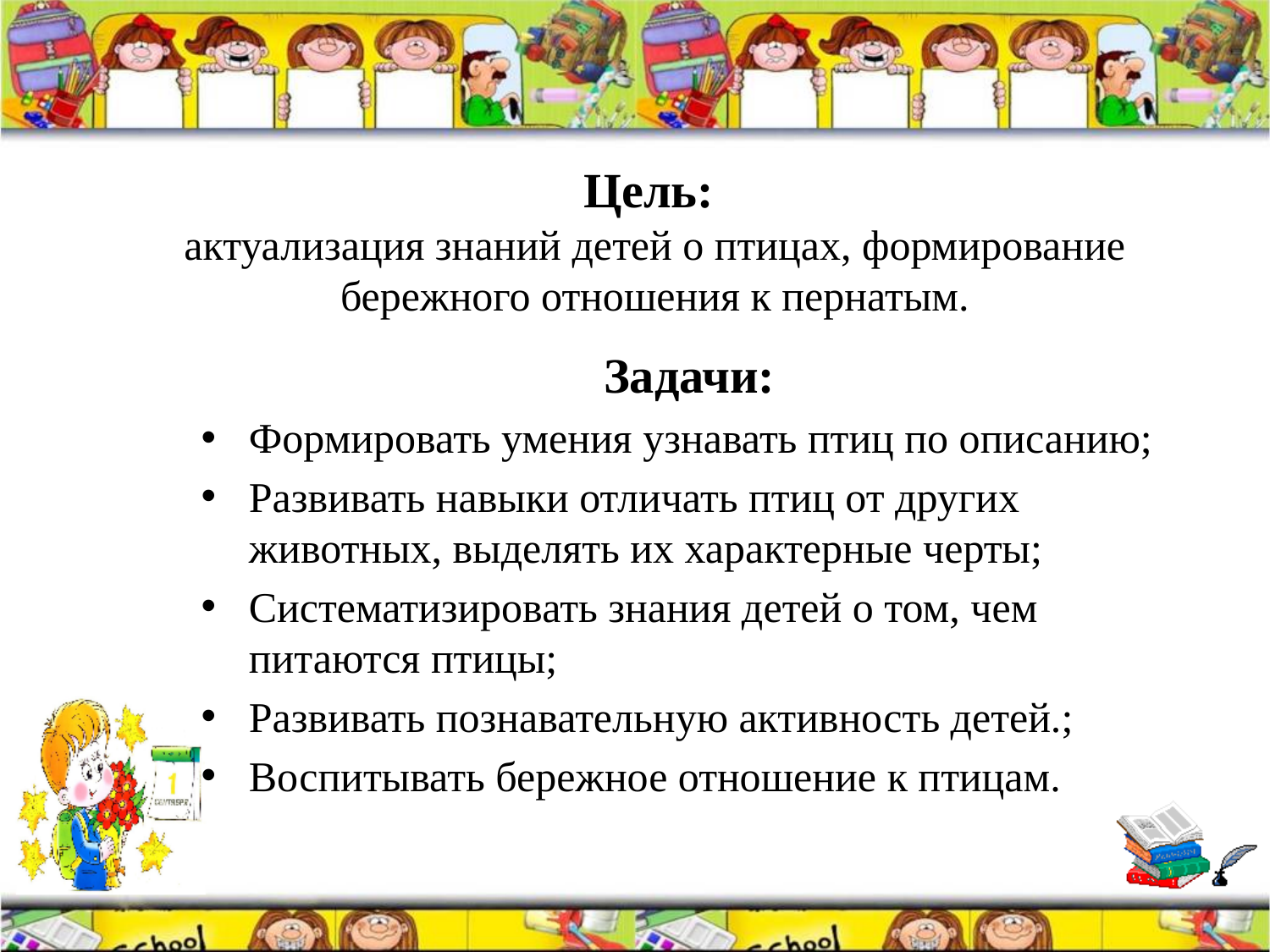

# Цель: актуализация знаний детей о птицах, формирование бережного отношения к пернатым.
Задачи:
Формировать умения узнавать птиц по описанию;
Развивать навыки отличать птиц от других животных, выделять их характерные черты;
Систематизировать знания детей о том, чем питаются птицы;
Развивать познавательную активность детей.;
Воспитывать бережное отношение к птицам.